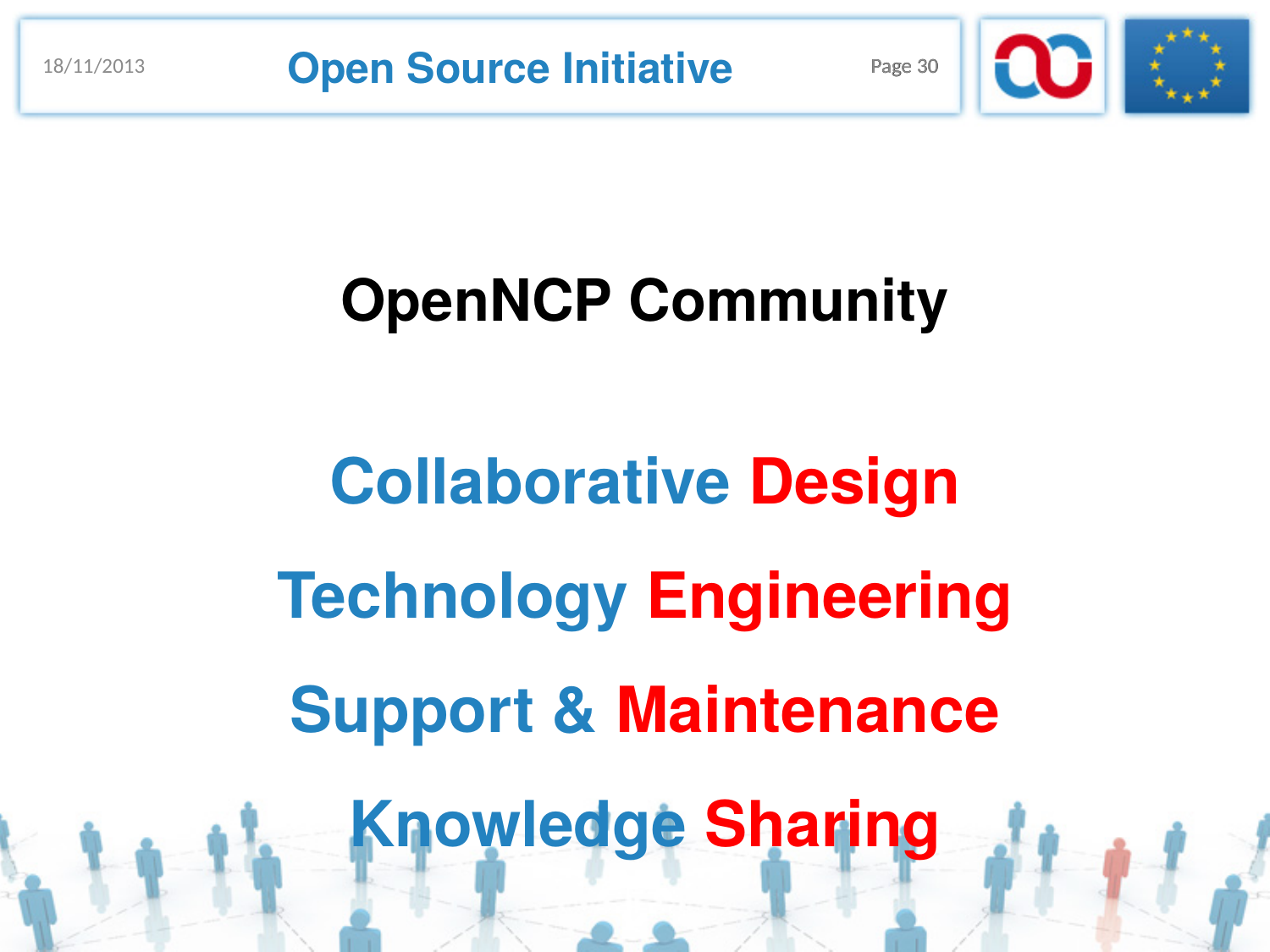

# Open Source Initiative
18/11/2013
Page 30
Page 30
OpenNCP Community

Collaborative Design
Technology Engineering
Support & Maintenance
Knowledge Sharing